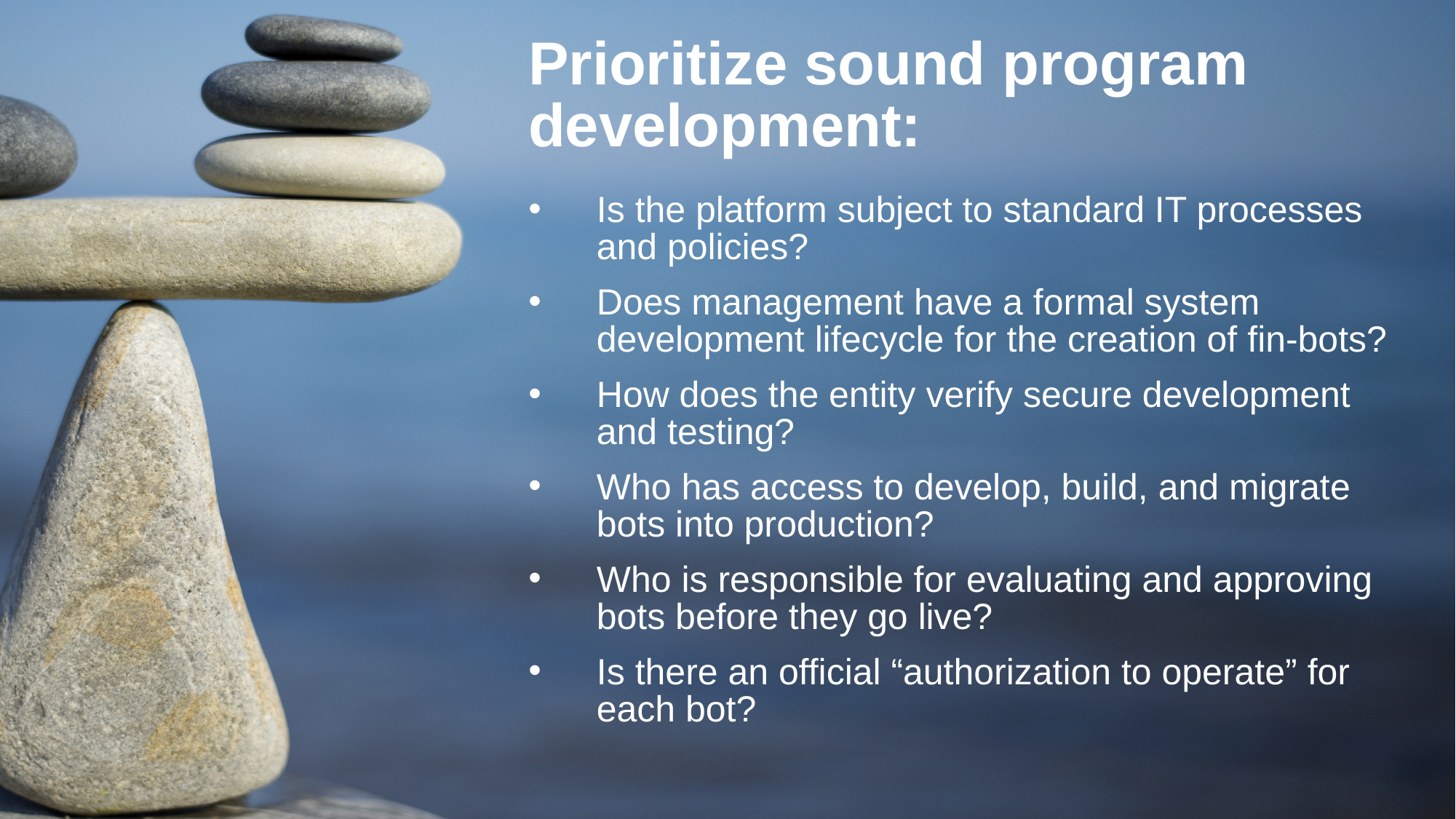

Prioritize sound program development:
Is the platform subject to standard IT processes and policies?
Does management have a formal system development lifecycle for the creation of fin-bots?
How does the entity verify secure development and testing?
Who has access to develop, build, and migrate bots into production?
Who is responsible for evaluating and approving bots before they go live?
Is there an official “authorization to operate” for each bot?